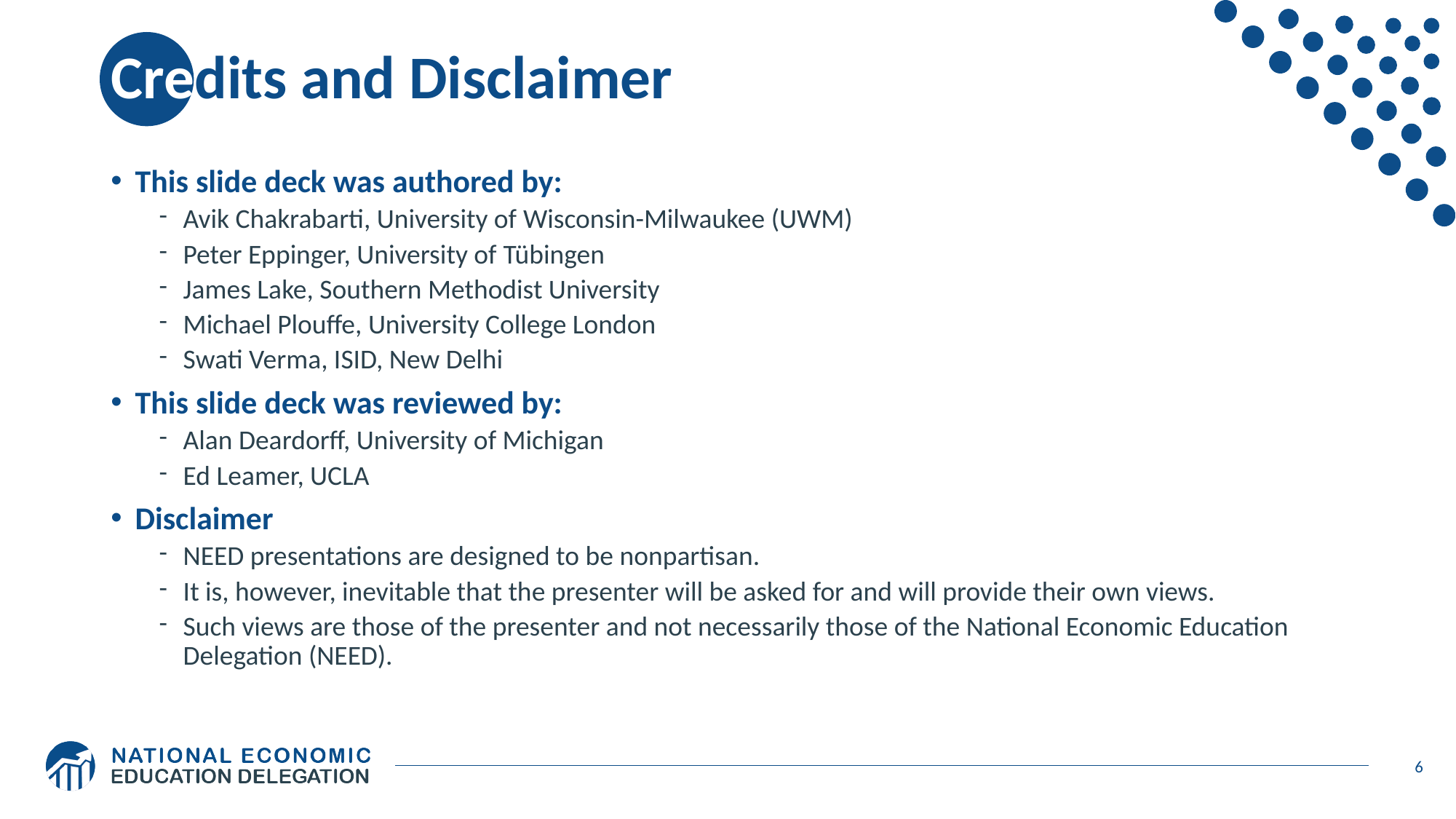

# Credits and Disclaimer
This slide deck was authored by:
Avik Chakrabarti, University of Wisconsin-Milwaukee (UWM)
Peter Eppinger, University of Tübingen
James Lake, Southern Methodist University
Michael Plouffe, University College London
Swati Verma, ISID, New Delhi
This slide deck was reviewed by:
Alan Deardorff, University of Michigan
Ed Leamer, UCLA
Disclaimer
NEED presentations are designed to be nonpartisan.
It is, however, inevitable that the presenter will be asked for and will provide their own views.
Such views are those of the presenter and not necessarily those of the National Economic Education Delegation (NEED).
6